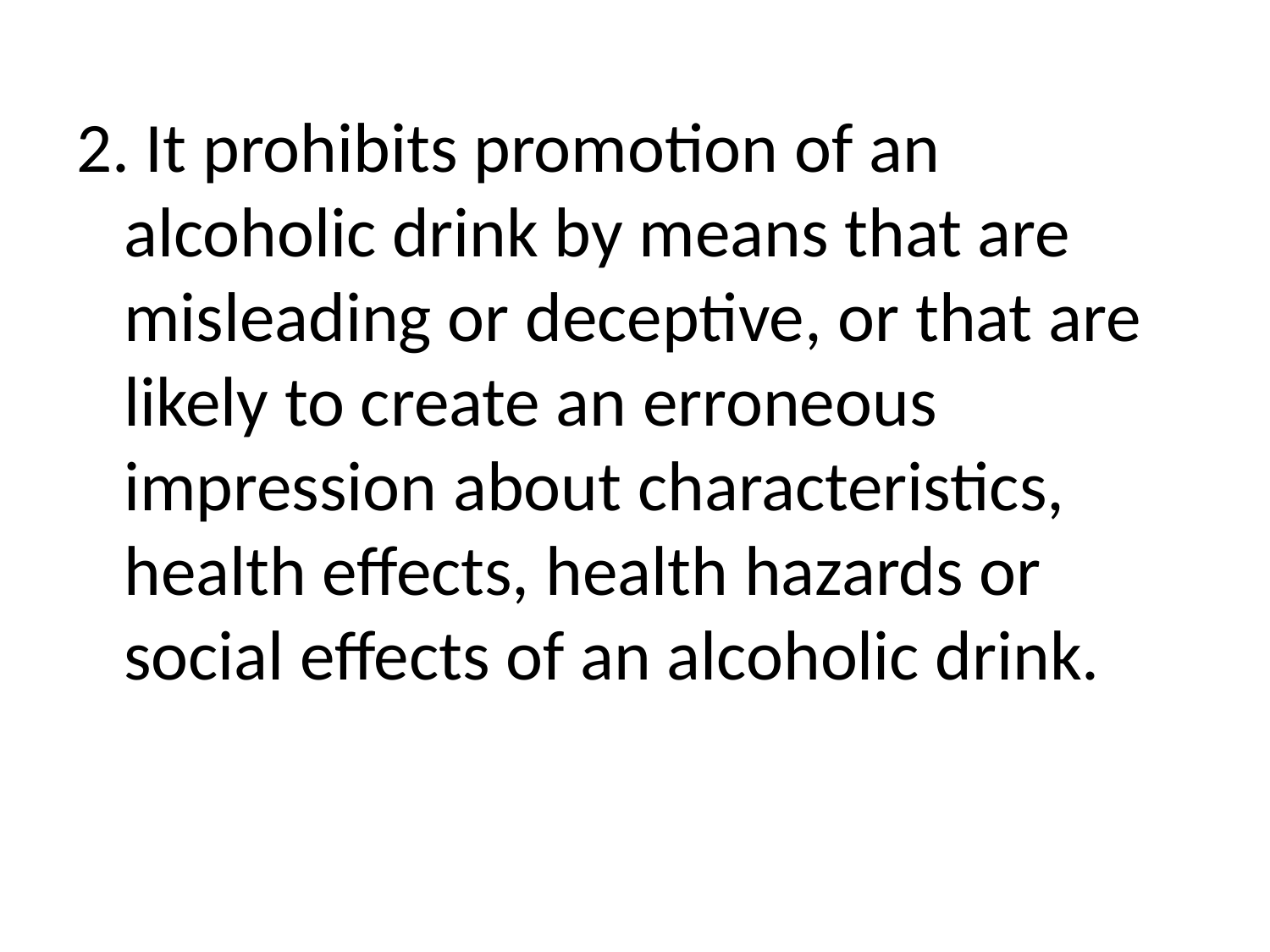

2. It prohibits promotion of an alcoholic drink by means that are misleading or deceptive, or that are likely to create an erroneous impression about characteristics, health effects, health hazards or social effects of an alcoholic drink.